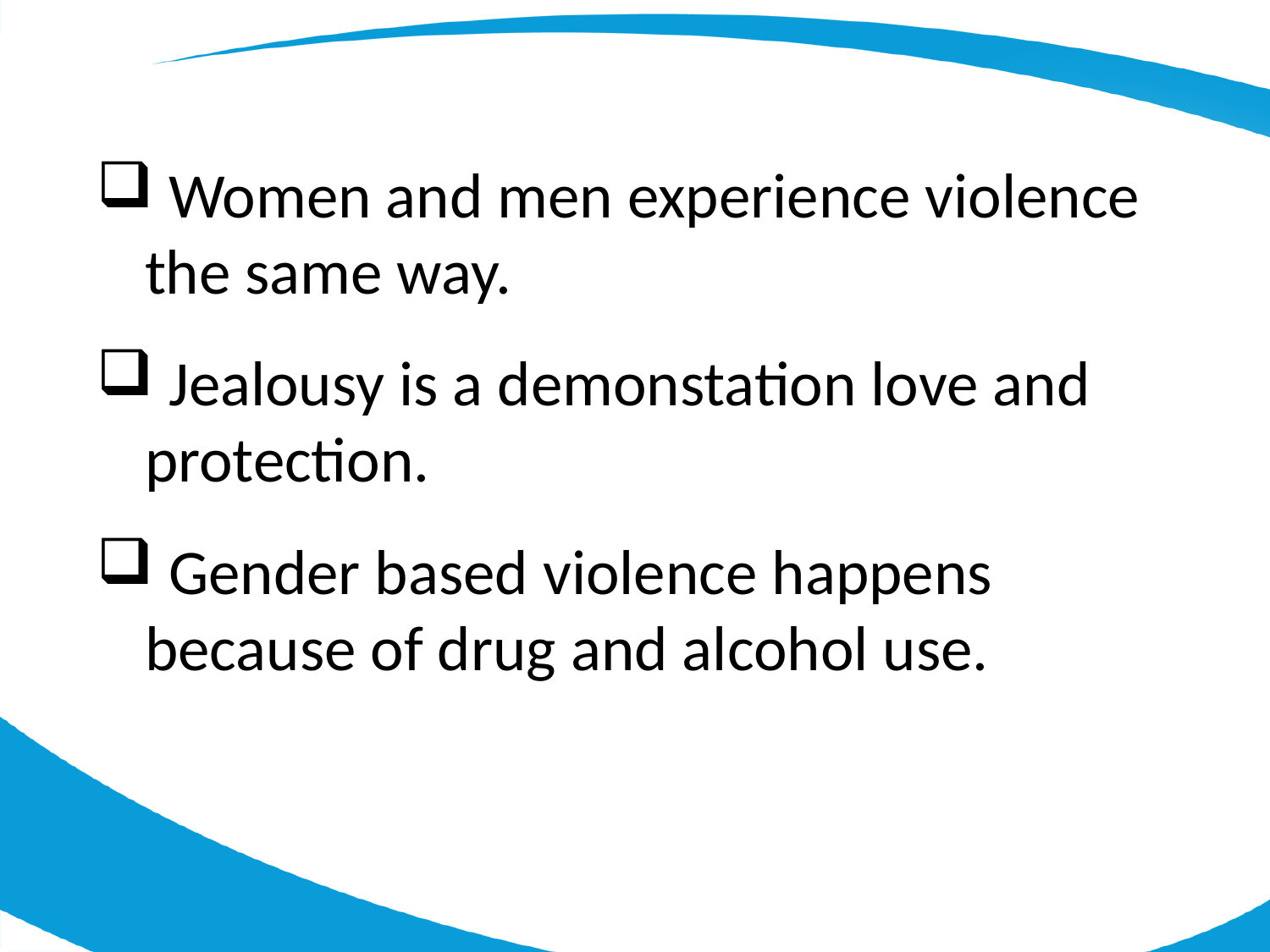

Women and men experience violence the same way.
 Jealousy is a demonstation love and protection.
 Gender based violence happens because of drug and alcohol use.